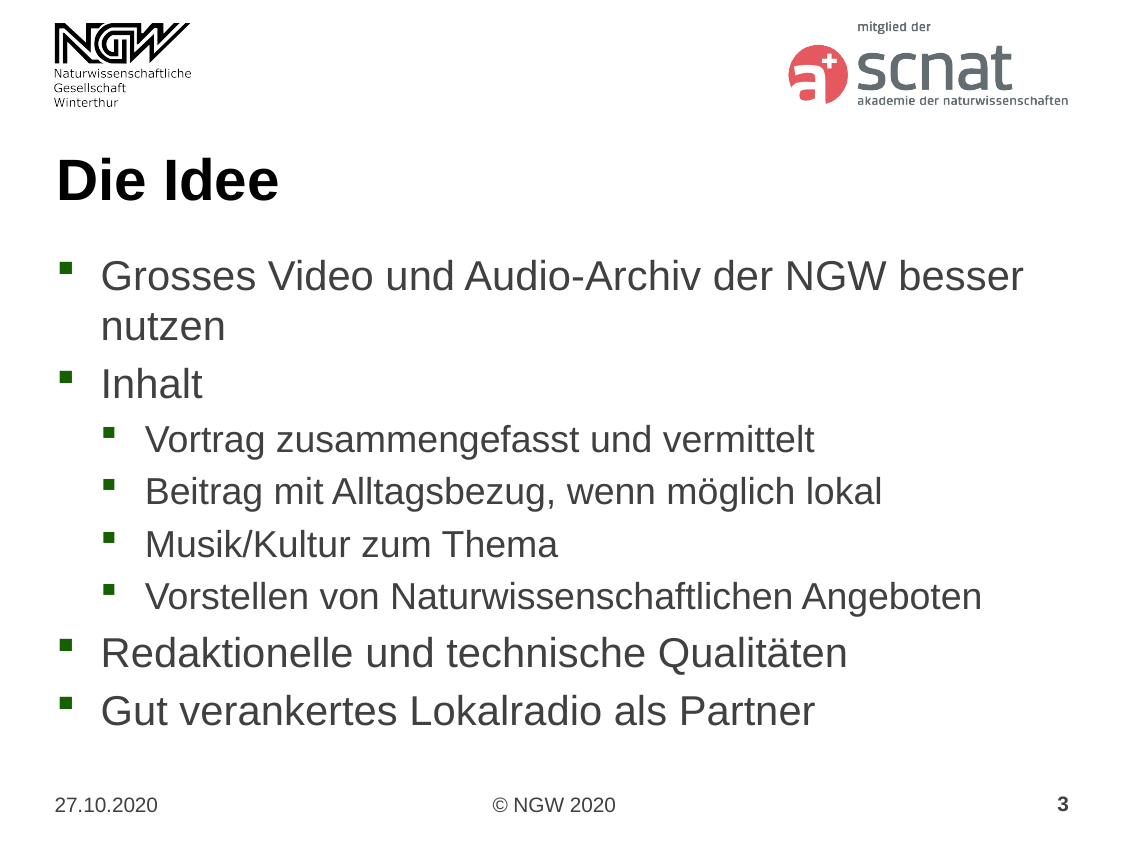

# Die Idee
Grosses Video und Audio-Archiv der NGW besser nutzen
Inhalt
Vortrag zusammengefasst und vermittelt
Beitrag mit Alltagsbezug, wenn möglich lokal
Musik/Kultur zum Thema
Vorstellen von Naturwissenschaftlichen Angeboten
Redaktionelle und technische Qualitäten
Gut verankertes Lokalradio als Partner
3
27.10.2020
© NGW 2020